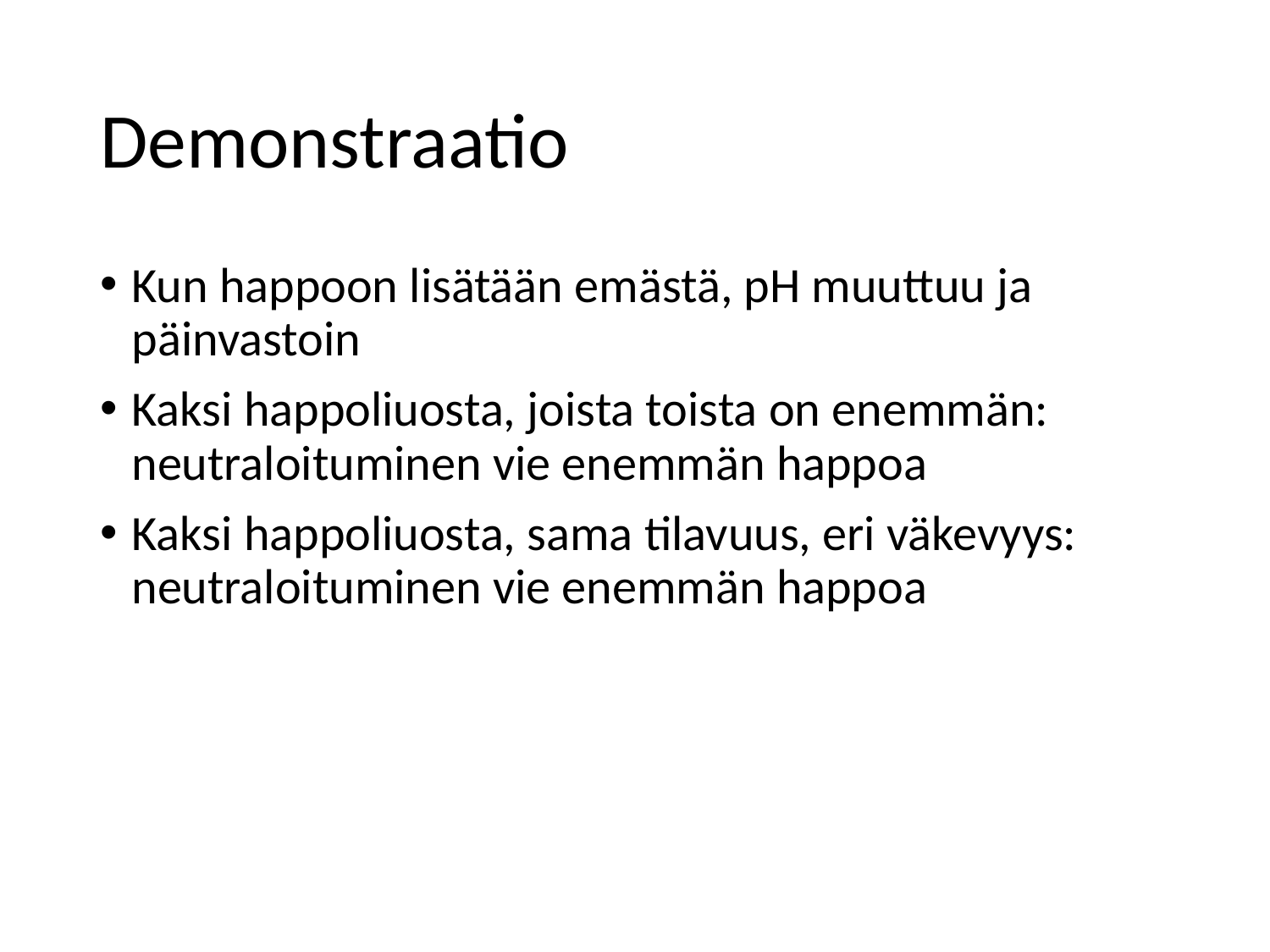

# Demonstraatio
Kun happoon lisätään emästä, pH muuttuu ja päinvastoin
Kaksi happoliuosta, joista toista on enemmän: neutraloituminen vie enemmän happoa
Kaksi happoliuosta, sama tilavuus, eri väkevyys: neutraloituminen vie enemmän happoa